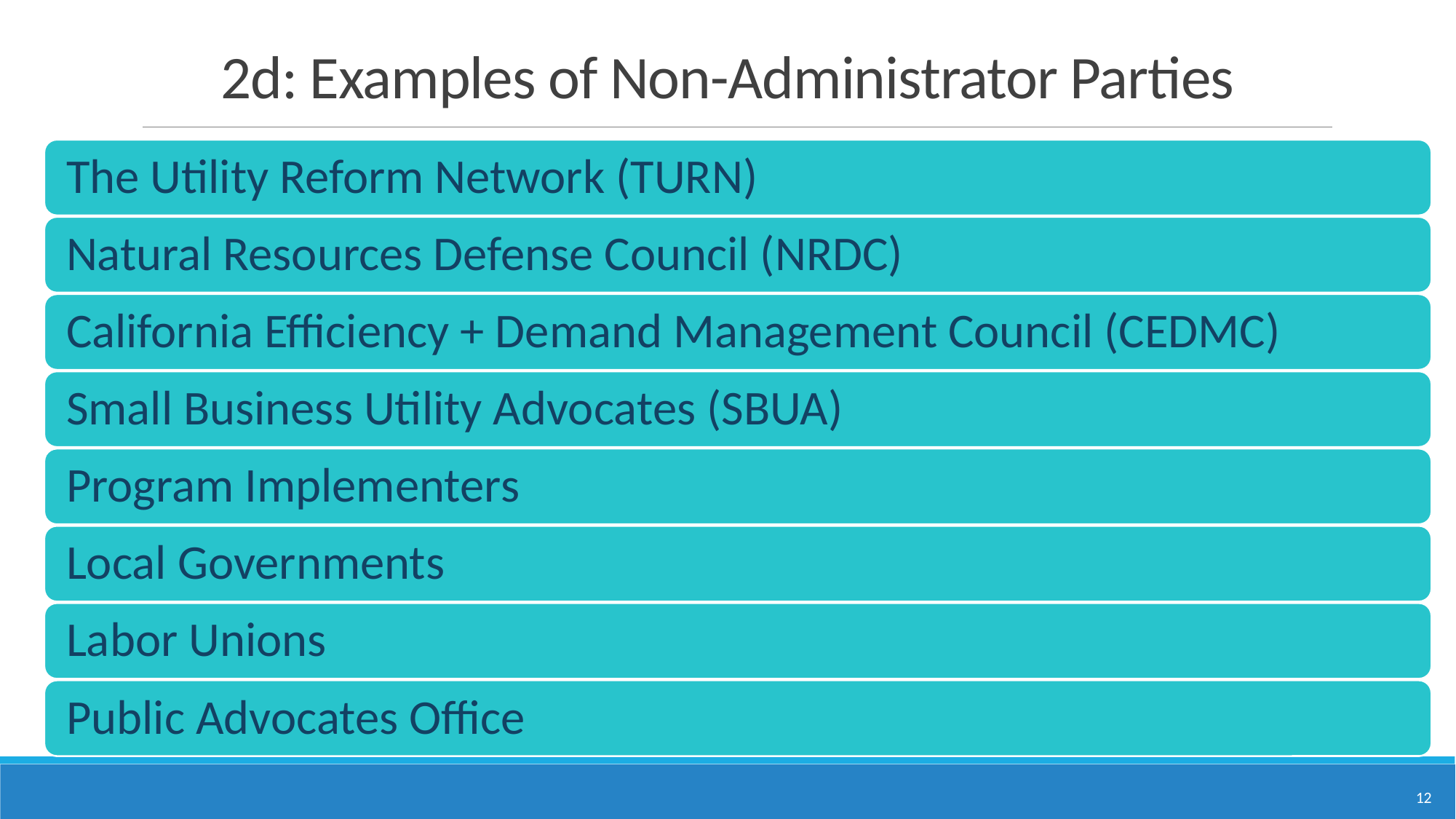

# 2d: Examples of Non-Administrator Parties
The Utility Reform Network (TURN)
Natural Resources Defense Council (NRDC)
California Efficiency + Demand Management Council (CEDMC)
Small Business Utility Advocates (SBUA)
Program Implementers
Local Governments
Labor Unions
Public Advocates Office
12